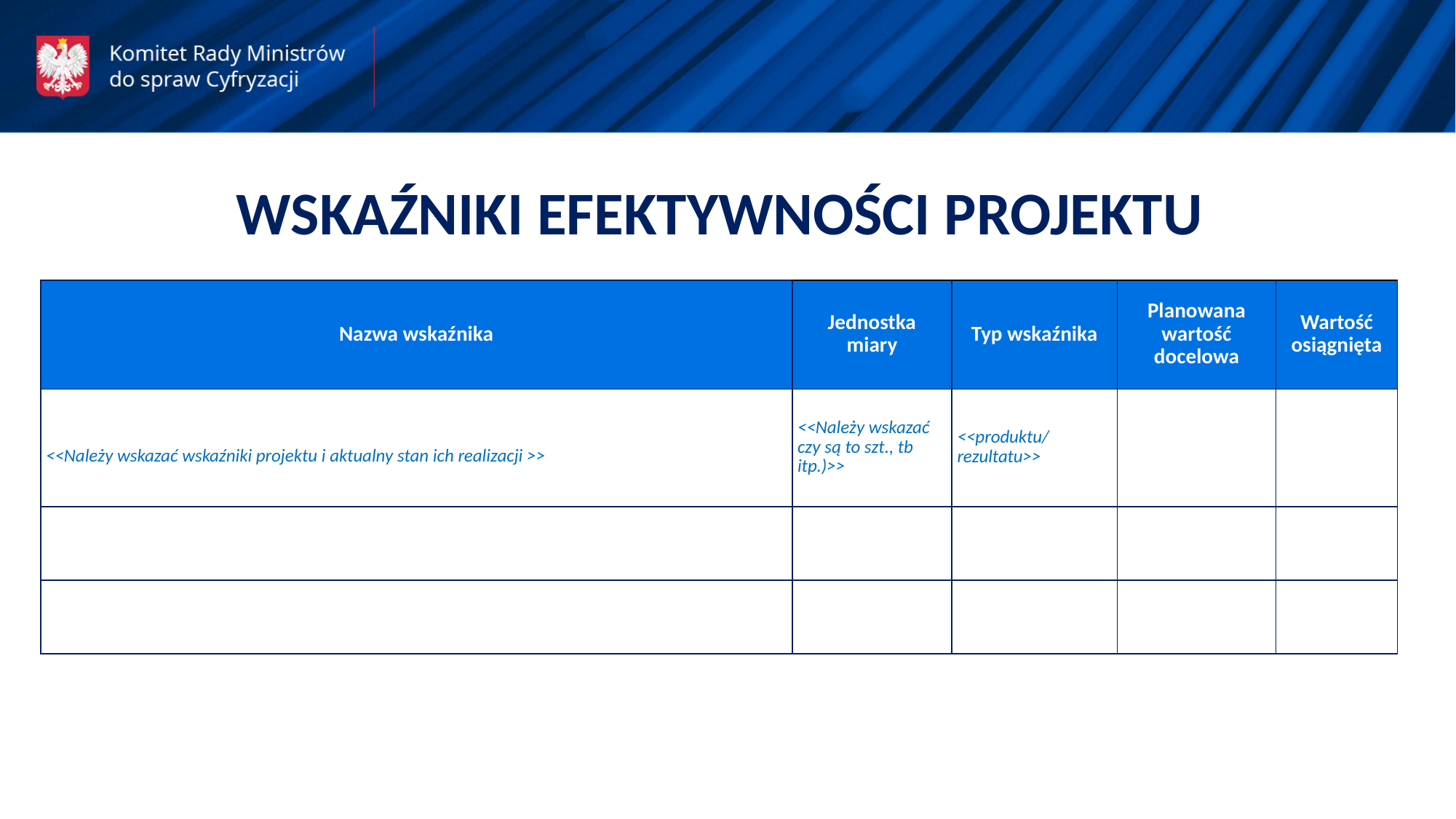

WSKAŹNIKI EFEKTYWNOŚCI PROJEKTU
| Nazwa wskaźnika | Jednostka miary | Typ wskaźnika | Planowana wartość docelowa | Wartość osiągnięta |
| --- | --- | --- | --- | --- |
| <<Należy wskazać wskaźniki projektu i aktualny stan ich realizacji >> | <<Należy wskazać czy są to szt., tb itp.)>> | <<produktu/rezultatu>> |  |  |
|  |  |  |  |  |
|  |  |  |  |  |